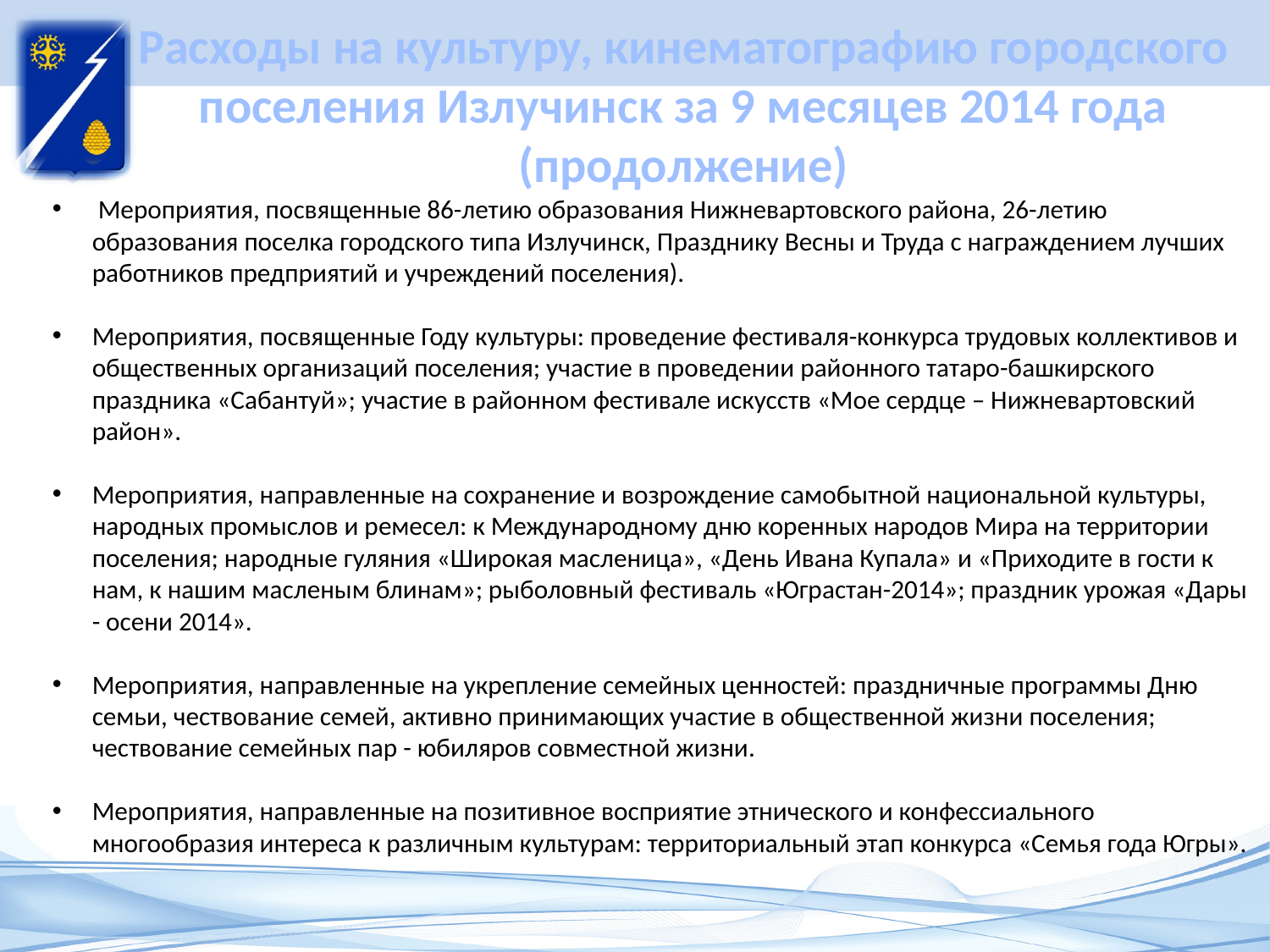

# Расходы на культуру, кинематографию городского поселения Излучинск за 9 месяцев 2014 года (продолжение)
 Мероприятия, посвященные 86-летию образования Нижневартовского района, 26-летию образования поселка городского типа Излучинск, Празднику Весны и Труда с награждением лучших работников предприятий и учреждений поселения).

Мероприятия, посвященные Году культуры: проведение фестиваля-конкурса трудовых коллективов и общественных организаций поселения; участие в проведении районного татаро-башкирского праздника «Сабантуй»; участие в районном фестивале искусств «Мое сердце – Нижневартовский район».

Мероприятия, направленные на сохранение и возрождение самобытной национальной культуры, народных промыслов и ремесел: к Международному дню коренных народов Мира на территории поселения; народные гуляния «Широкая масленица», «День Ивана Купала» и «Приходите в гости к нам, к нашим масленым блинам»; рыболовный фестиваль «Юграстан-2014»; праздник урожая «Дары - осени 2014».

Мероприятия, направленные на укрепление семейных ценностей: праздничные программы Дню семьи, чествование семей, активно принимающих участие в общественной жизни поселения; чествование семейных пар - юбиляров совместной жизни.

Мероприятия, направленные на позитивное восприятие этнического и конфессиального многообразия интереса к различным культурам: территориальный этап конкурса «Семья года Югры».